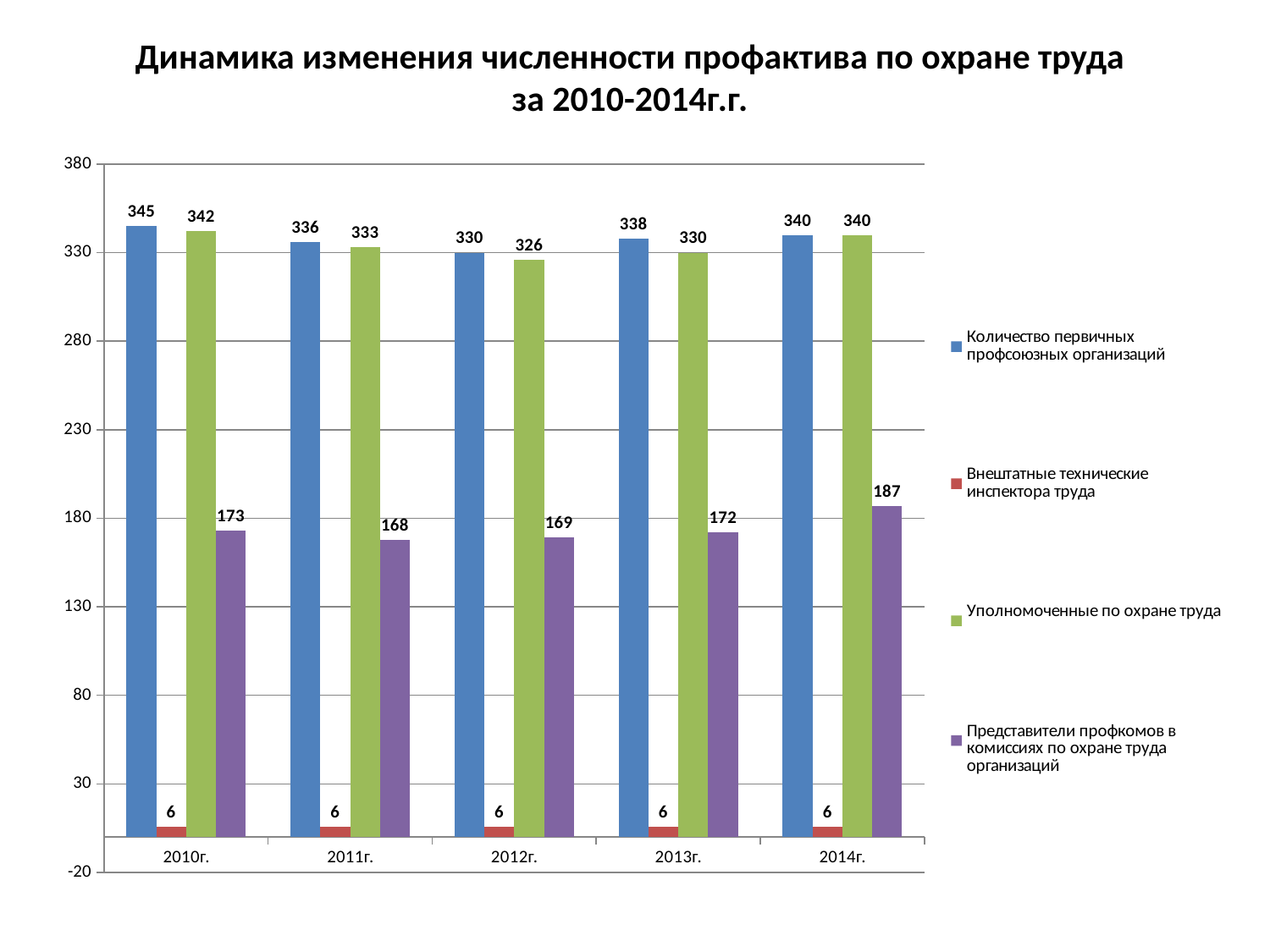

# Динамика изменения численности профактива по охране труда за 2010-2014г.г.

### Chart

| Category | Количество первичных профсоюзных организаций | Внештатные технические инспектора труда | Уполномоченные по охране труда | Представители профкомов в комиссиях по охране труда организаций |
|---|---|---|---|---|
| 2010г. | 345.0 | 6.0 | 342.0 | 173.0 |
| 2011г. | 336.0 | 6.0 | 333.0 | 168.0 |
| 2012г. | 330.0 | 6.0 | 326.0 | 169.0 |
| 2013г. | 338.0 | 6.0 | 330.0 | 172.0 |
| 2014г. | 340.0 | 6.0 | 340.0 | 187.0 |